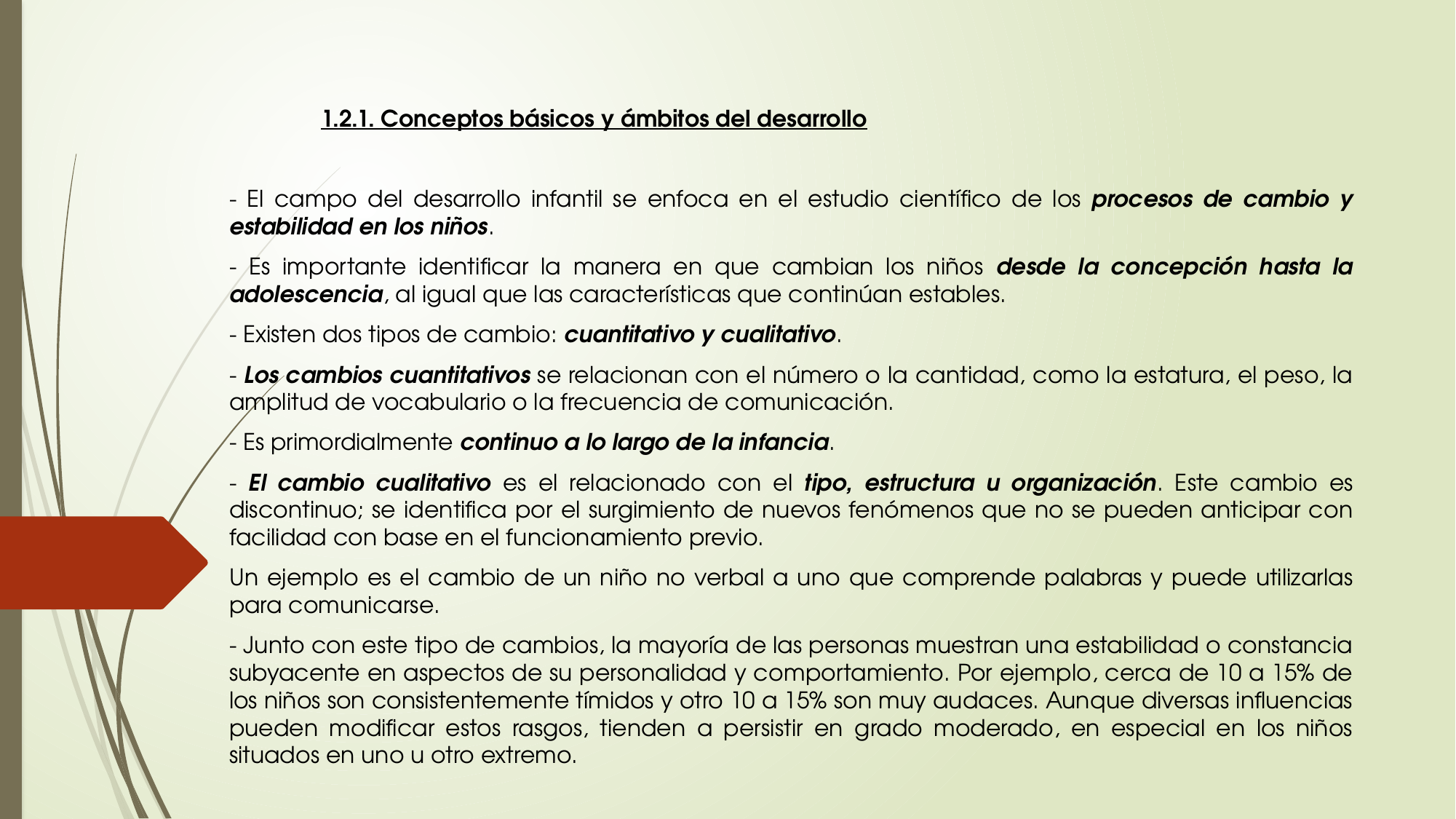

1.2.1. Conceptos básicos y ámbitos del desarrollo

- El campo del desarrollo infantil se enfoca en el estudio científico de los procesos de cambio y estabilidad en los niños.
- Es importante identificar la manera en que cambian los niños desde la concepción hasta la adolescencia, al igual que las características que continúan estables.
- Existen dos tipos de cambio: cuantitativo y cualitativo.
- Los cambios cuantitativos se relacionan con el número o la cantidad, como la estatura, el peso, la amplitud de vocabulario o la frecuencia de comunicación.
- Es primordialmente continuo a lo largo de la infancia.
- El cambio cualitativo es el relacionado con el tipo, estructura u organización. Este cambio es discontinuo; se identifica por el surgimiento de nuevos fenómenos que no se pueden anticipar con facilidad con base en el funcionamiento previo.
Un ejemplo es el cambio de un niño no verbal a uno que comprende palabras y puede utilizarlas para comunicarse.
- Junto con este tipo de cambios, la mayoría de las personas muestran una estabilidad o constancia subyacente en aspectos de su personalidad y comportamiento. Por ejemplo, cerca de 10 a 15% de los niños son consistentemente tímidos y otro 10 a 15% son muy audaces. Aunque diversas influencias pueden modificar estos rasgos, tienden a persistir en grado moderado, en especial en los niños situados en uno u otro extremo.